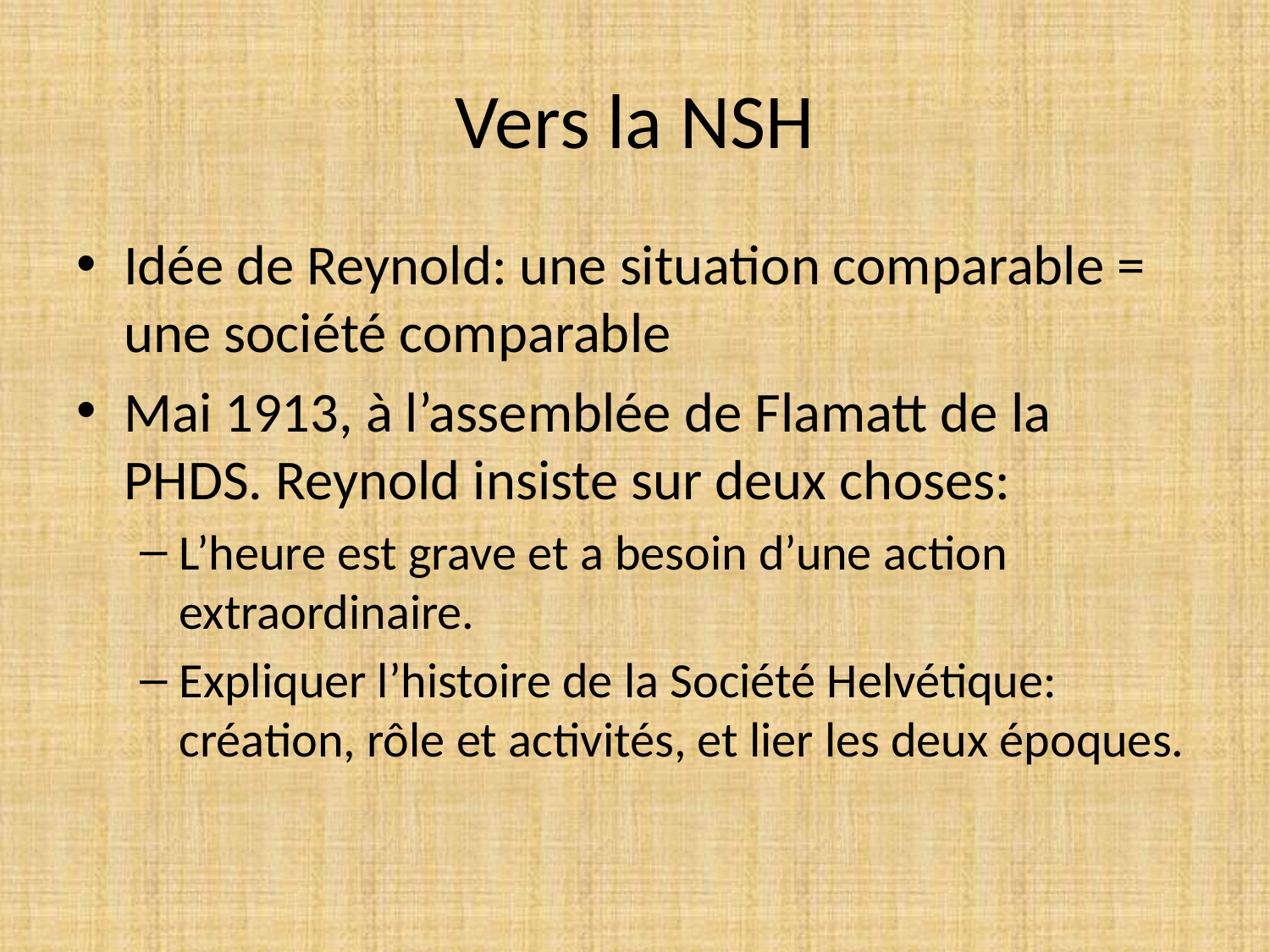

# Vers la NSH
Idée de Reynold: une situation comparable = une société comparable
Mai 1913, à l’assemblée de Flamatt de la PHDS. Reynold insiste sur deux choses:
L’heure est grave et a besoin d’une action extraordinaire.
Expliquer l’histoire de la Société Helvétique: création, rôle et activités, et lier les deux époques.